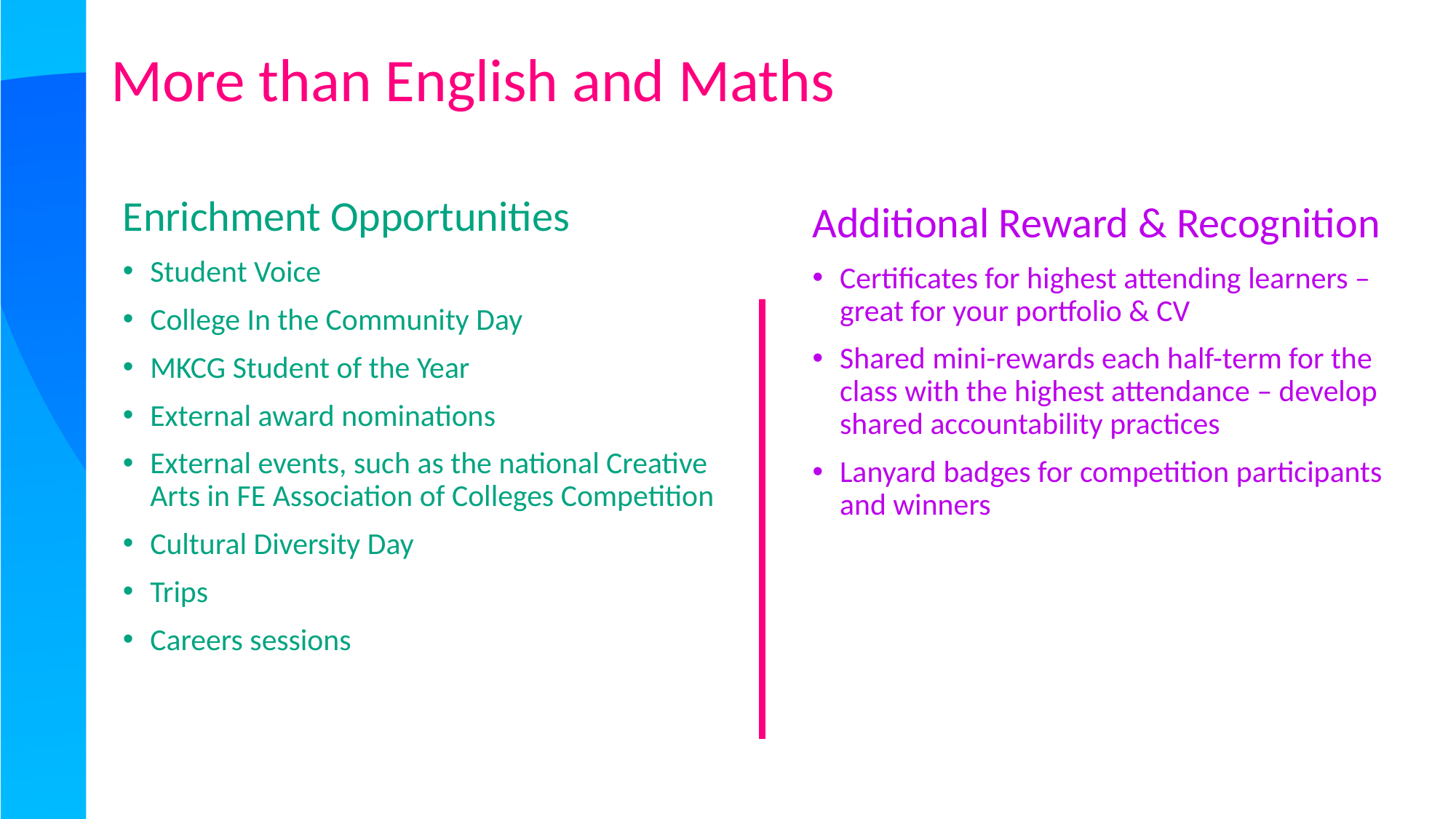

# More than English and Maths
Enrichment Opportunities
Student Voice
College In the Community Day
MKCG Student of the Year
External award nominations
External events, such as the national Creative Arts in FE Association of Colleges Competition
Cultural Diversity Day
Trips
Careers sessions

Additional Reward & Recognition
Certificates for highest attending learners – great for your portfolio & CV
Shared mini-rewards each half-term for the class with the highest attendance – develop shared accountability practices
Lanyard badges for competition participants and winners